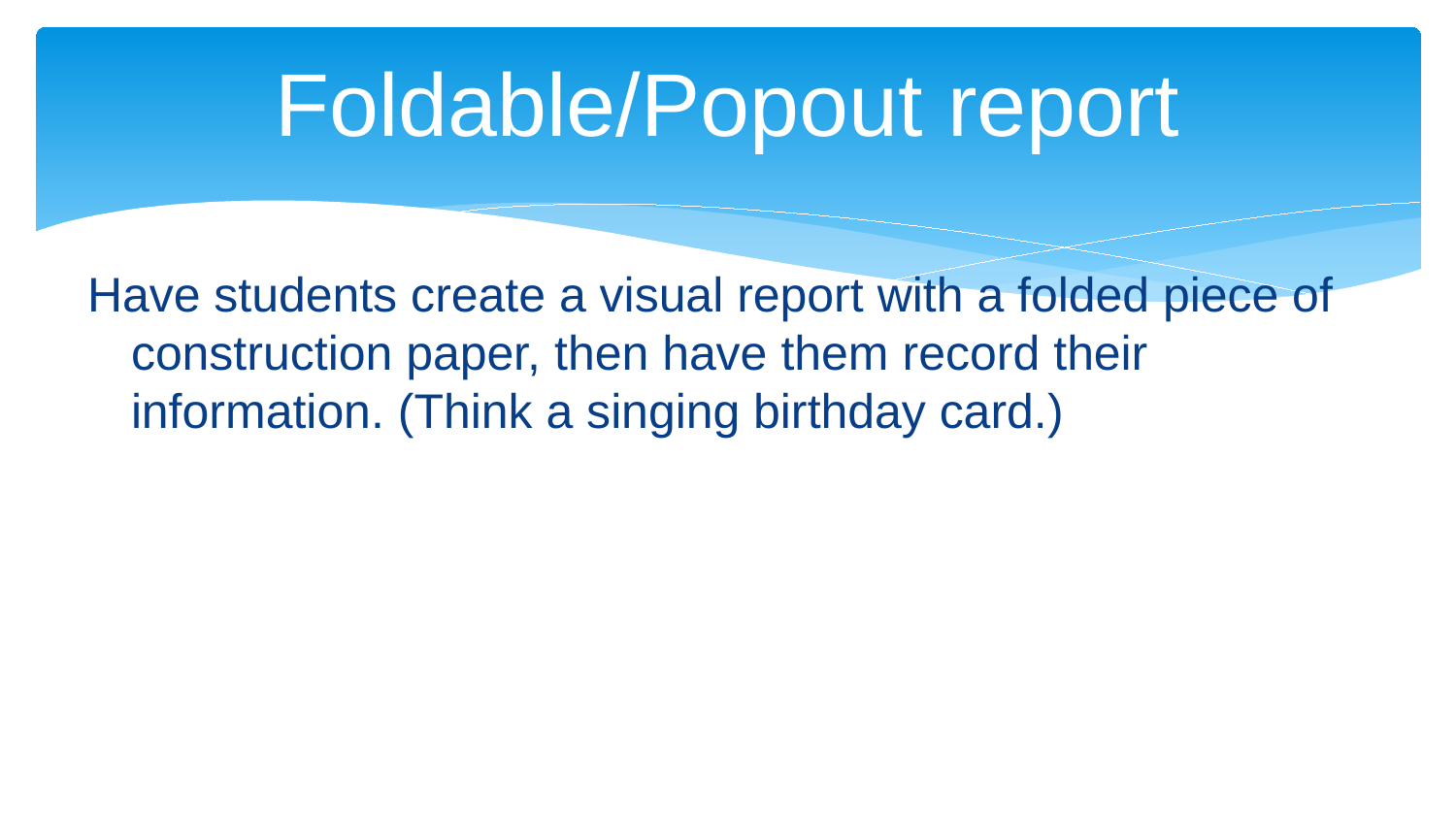

# Foldable/Popout report

Have students create a visual report with a folded piece of construction paper, then have them record their information. (Think a singing birthday card.)